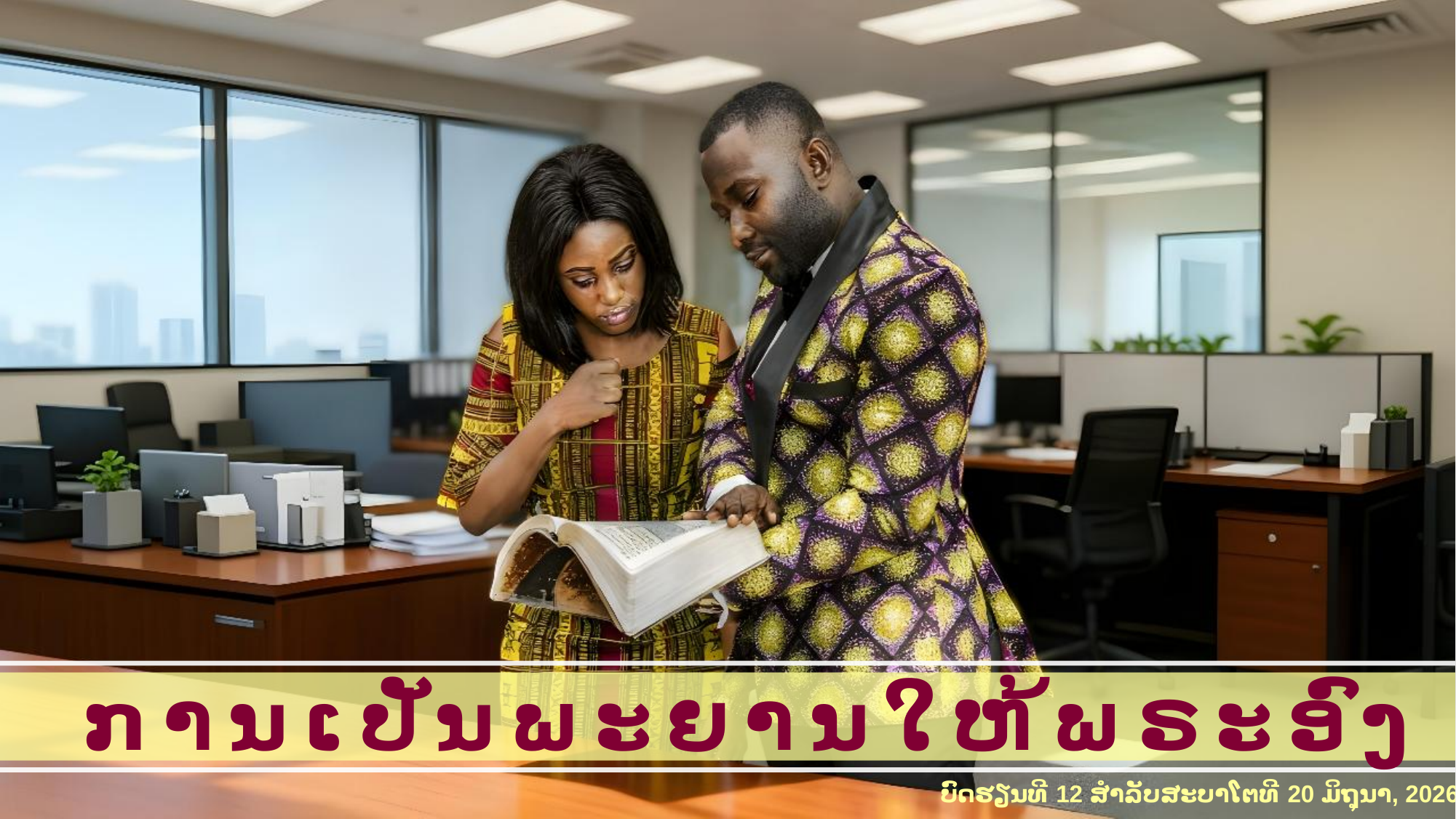

ການເປັນພະຍານໃຫ້ພຣະອົງ

ບົດຮຽນທີ 12 ສໍາລັບສະບາໂຕທີ 20 ມິຖຸນາ, 2026